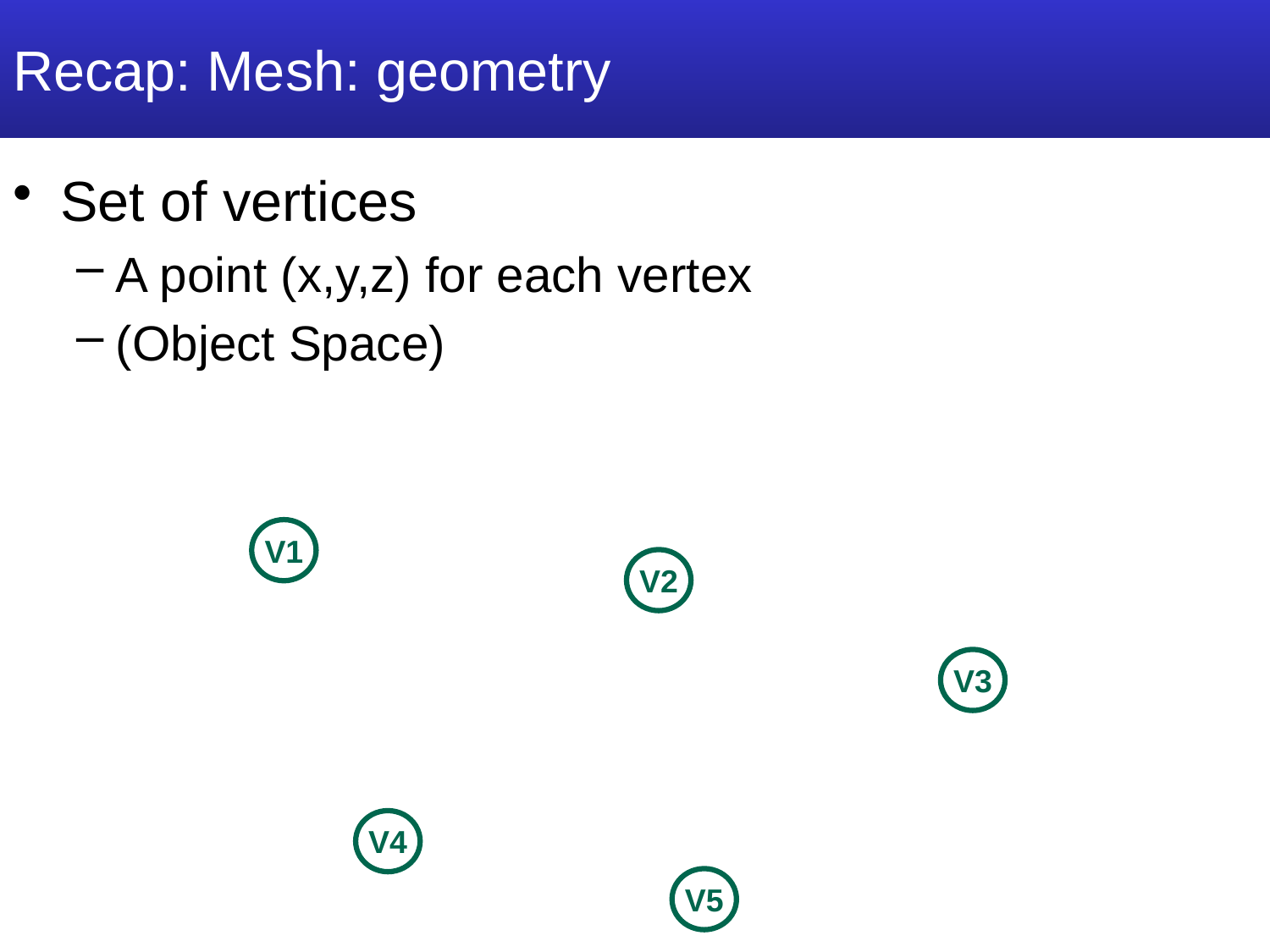

# Recap: Mesh: geometry
Set of vertices
A point (x,y,z) for each vertex
(Object Space)

V1
V2
V3
V4
V5